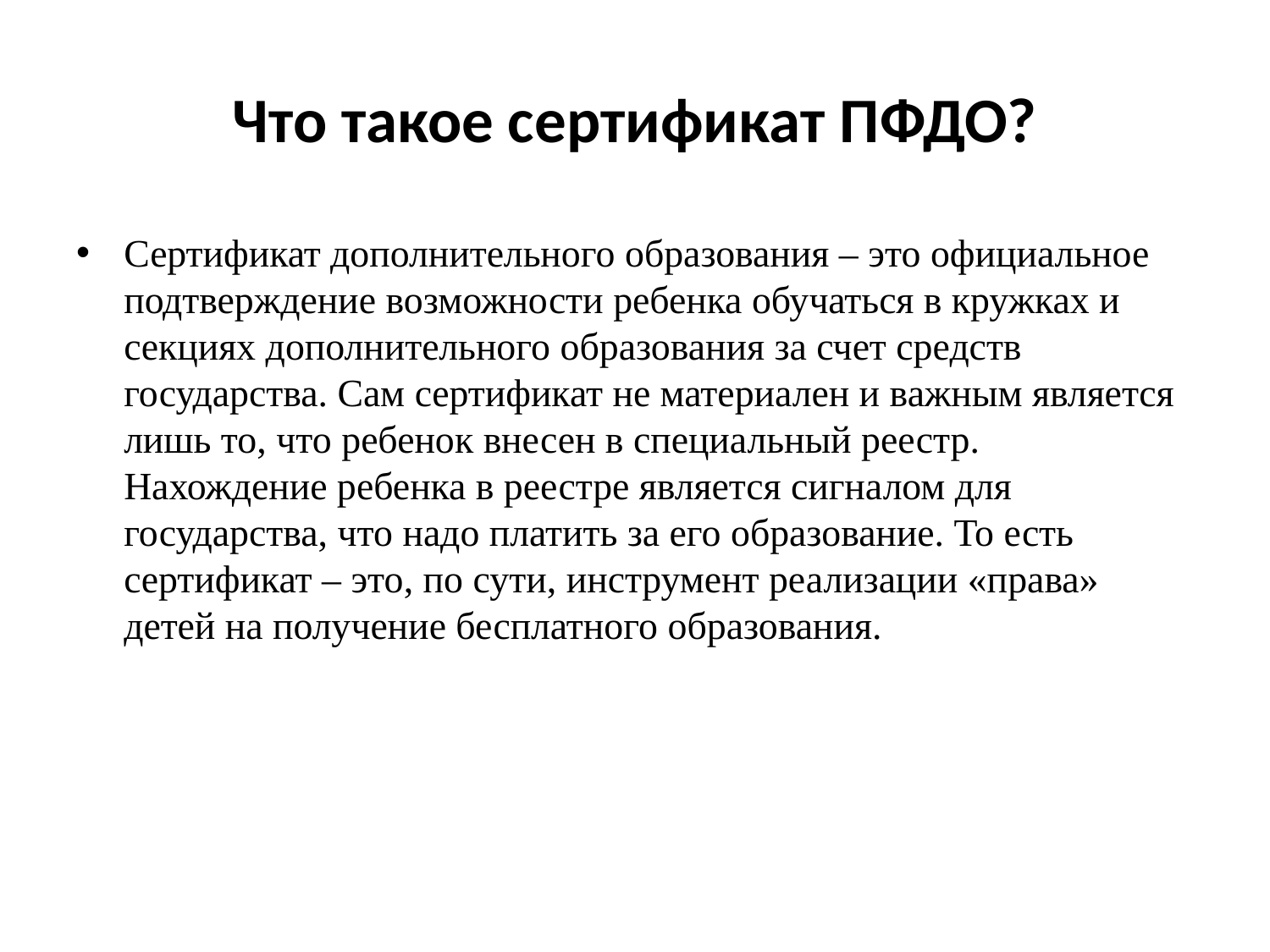

# Что такое сертификат ПФДО?
Сертификат дополнительного образования – это официальное подтверждение возможности ребенка обучаться в кружках и секциях дополнительного образования за счет средств государства. Сам сертификат не материален и важным является лишь то, что ребенок внесен в специальный реестр. Нахождение ребенка в реестре является сигналом для государства, что надо платить за его образование. То есть сертификат – это, по сути, инструмент реализации «права» детей на получение бесплатного образования.